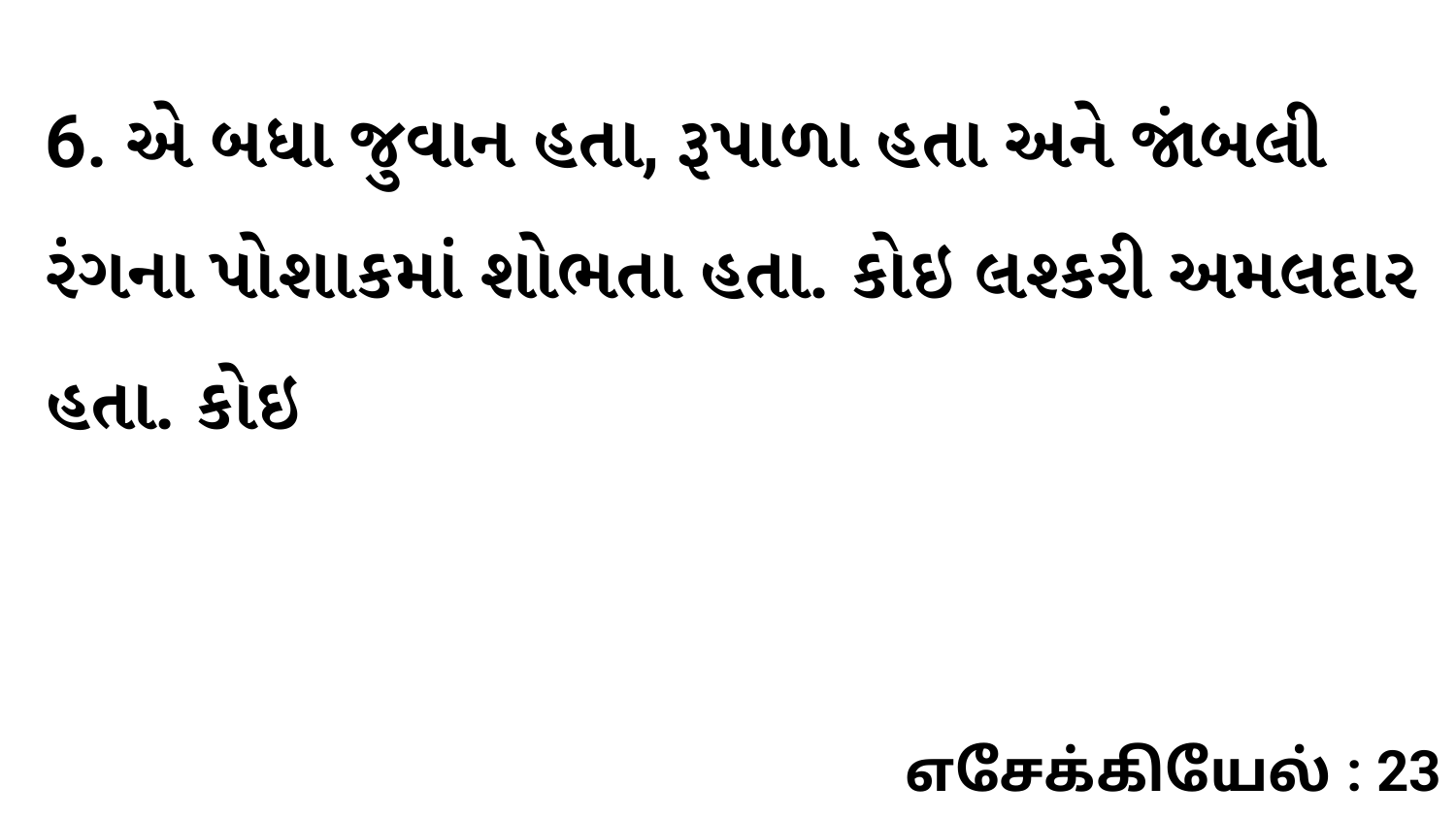

6. એ બધા જુવાન હતા, રૂપાળા હતા અને જાંબલી રંગના પોશાકમાં શોભતા હતા. કોઇ લશ્કરી અમલદાર હતા. કોઇ
எசேக்கியேல் : 23